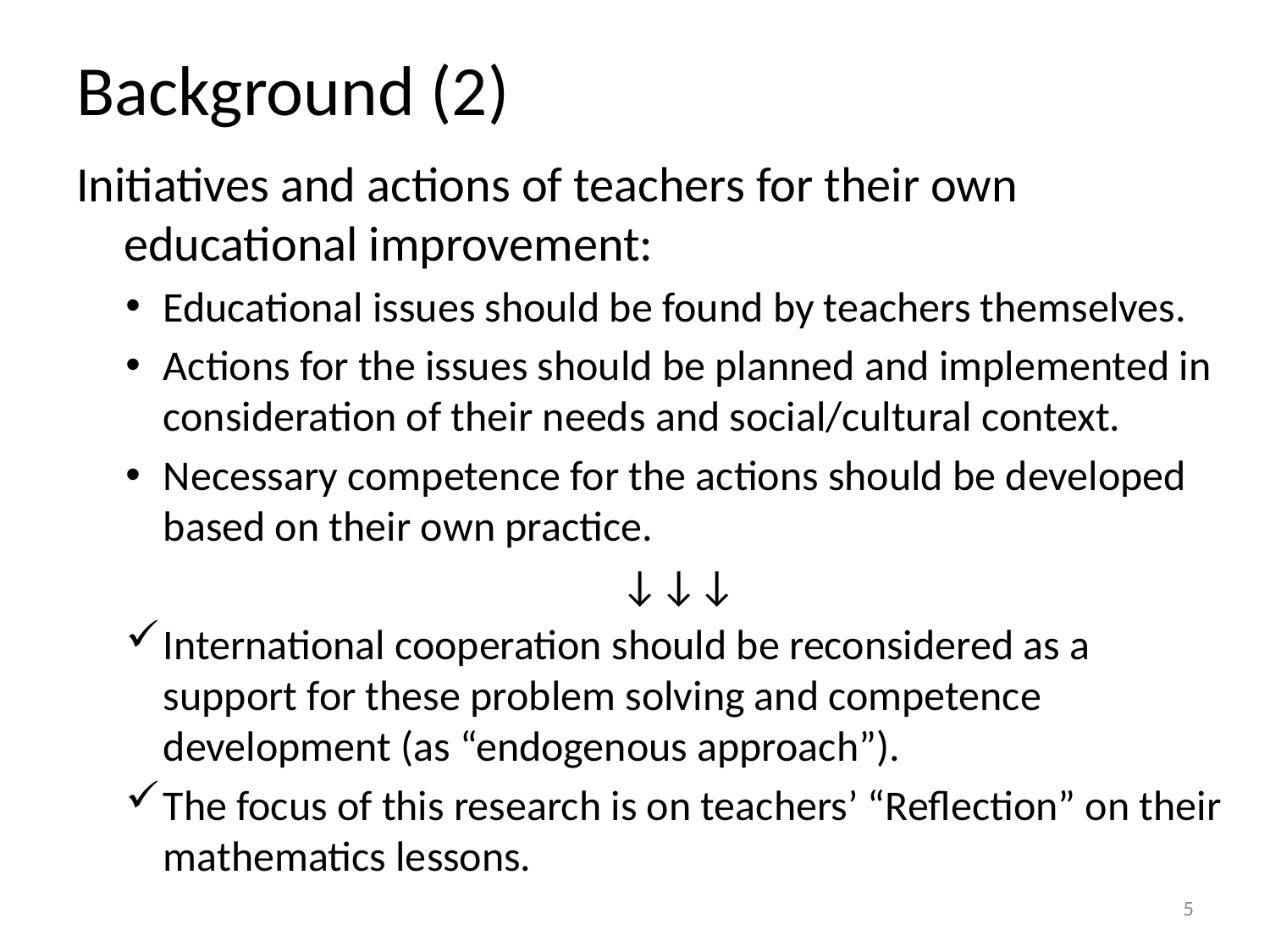

# Background (2)
Initiatives and actions of teachers for their own educational improvement:
Educational issues should be found by teachers themselves.
Actions for the issues should be planned and implemented in consideration of their needs and social/cultural context.
Necessary competence for the actions should be developed based on their own practice.
↓↓↓
International cooperation should be reconsidered as a support for these problem solving and competence development (as “endogenous approach”).
The focus of this research is on teachers’ “Reflection” on their mathematics lessons.
5